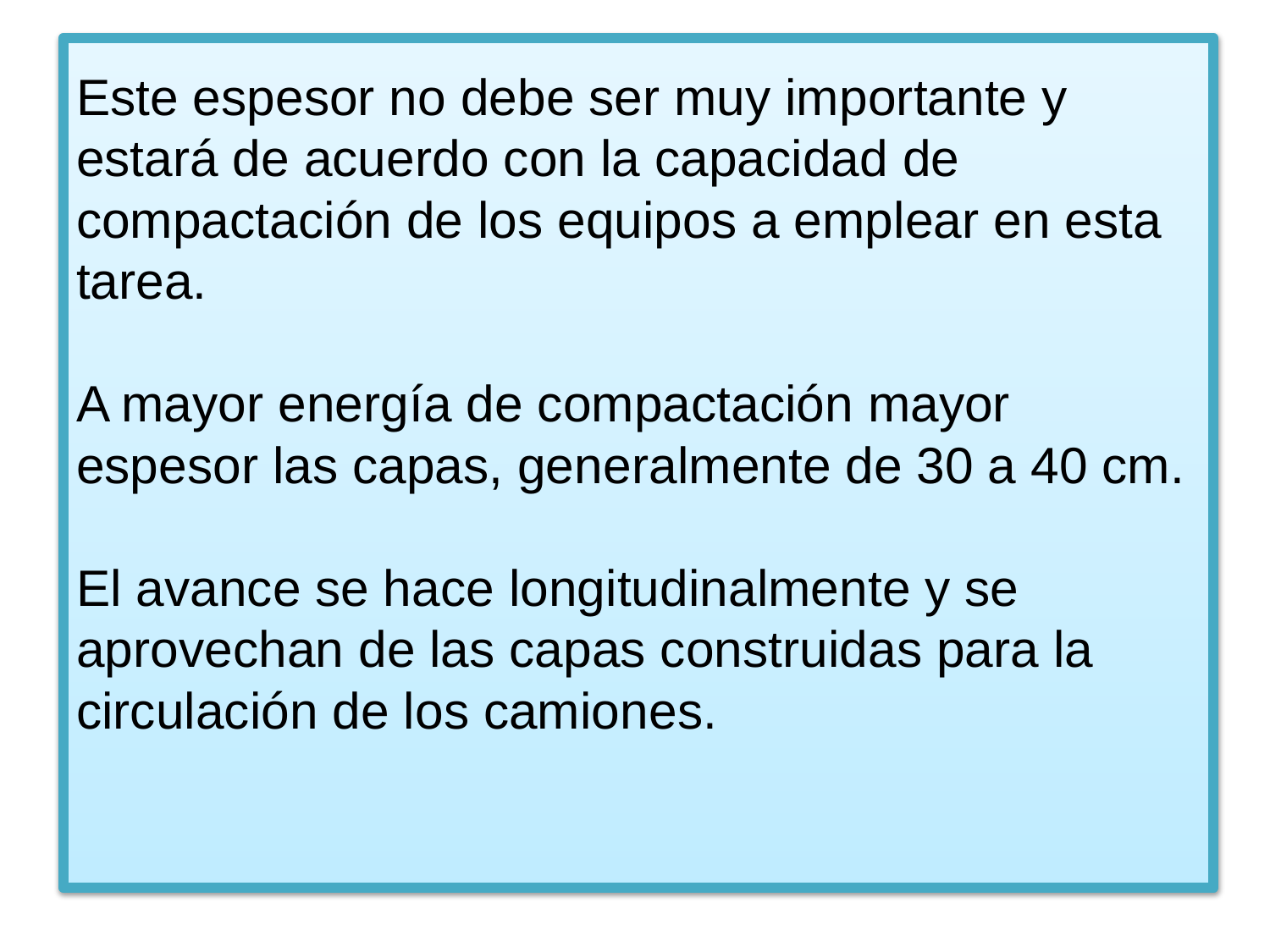

# Este espesor no debe ser muy importante y estará de acuerdo con la capacidad de compactación de los equipos a emplear en esta tarea. A mayor energía de compactación mayor espesor las capas, generalmente de 30 a 40 cm. El avance se hace longitudinalmente y se aprovechan de las capas construidas para la circulación de los camiones.